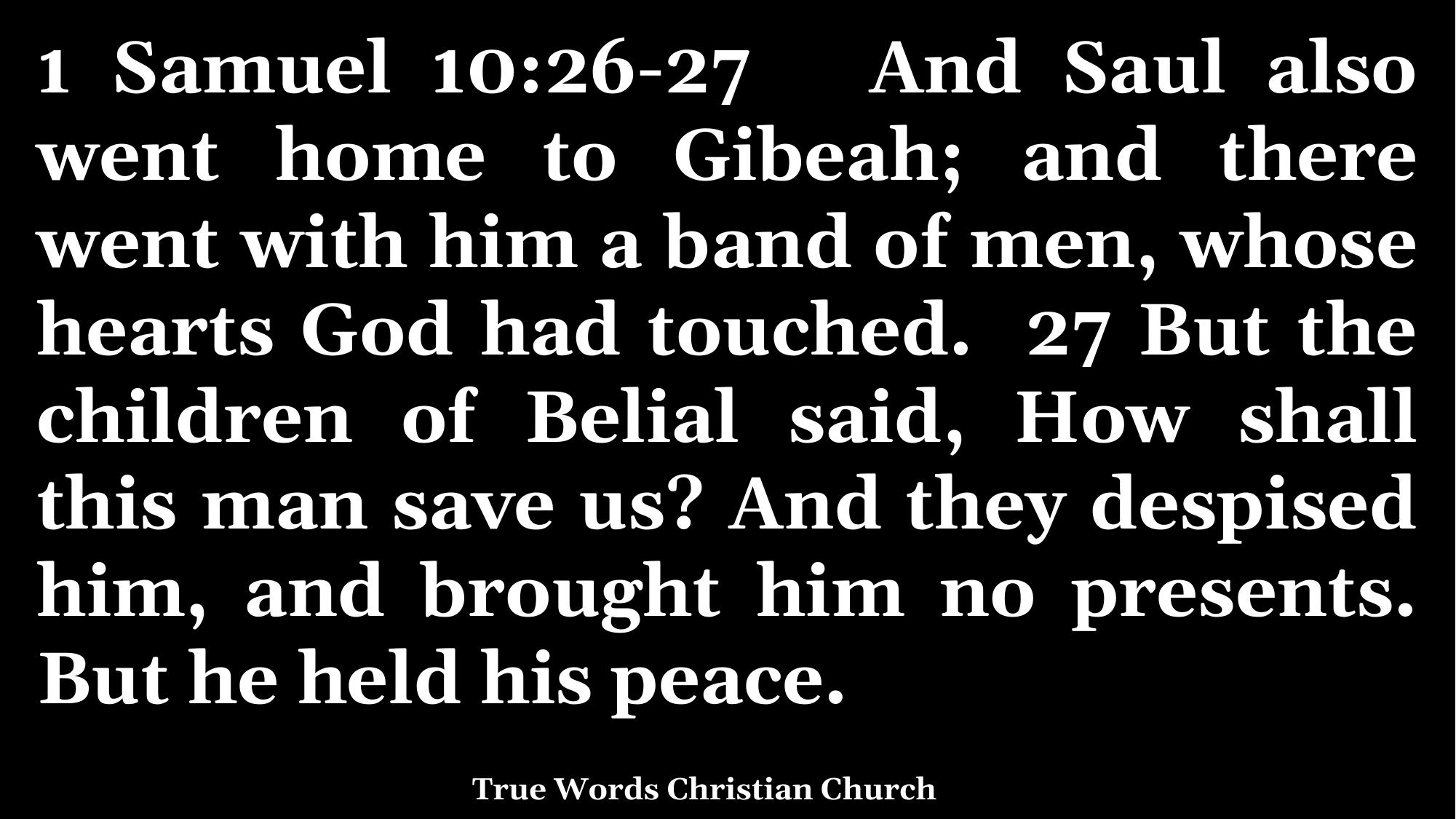

1 Samuel 10:26-27   And Saul also went home to Gibeah; and there went with him a band of men, whose hearts God had touched.  27 But the children of Belial said, How shall this man save us? And they despised him, and brought him no presents. But he held his peace.
True Words Christian Church